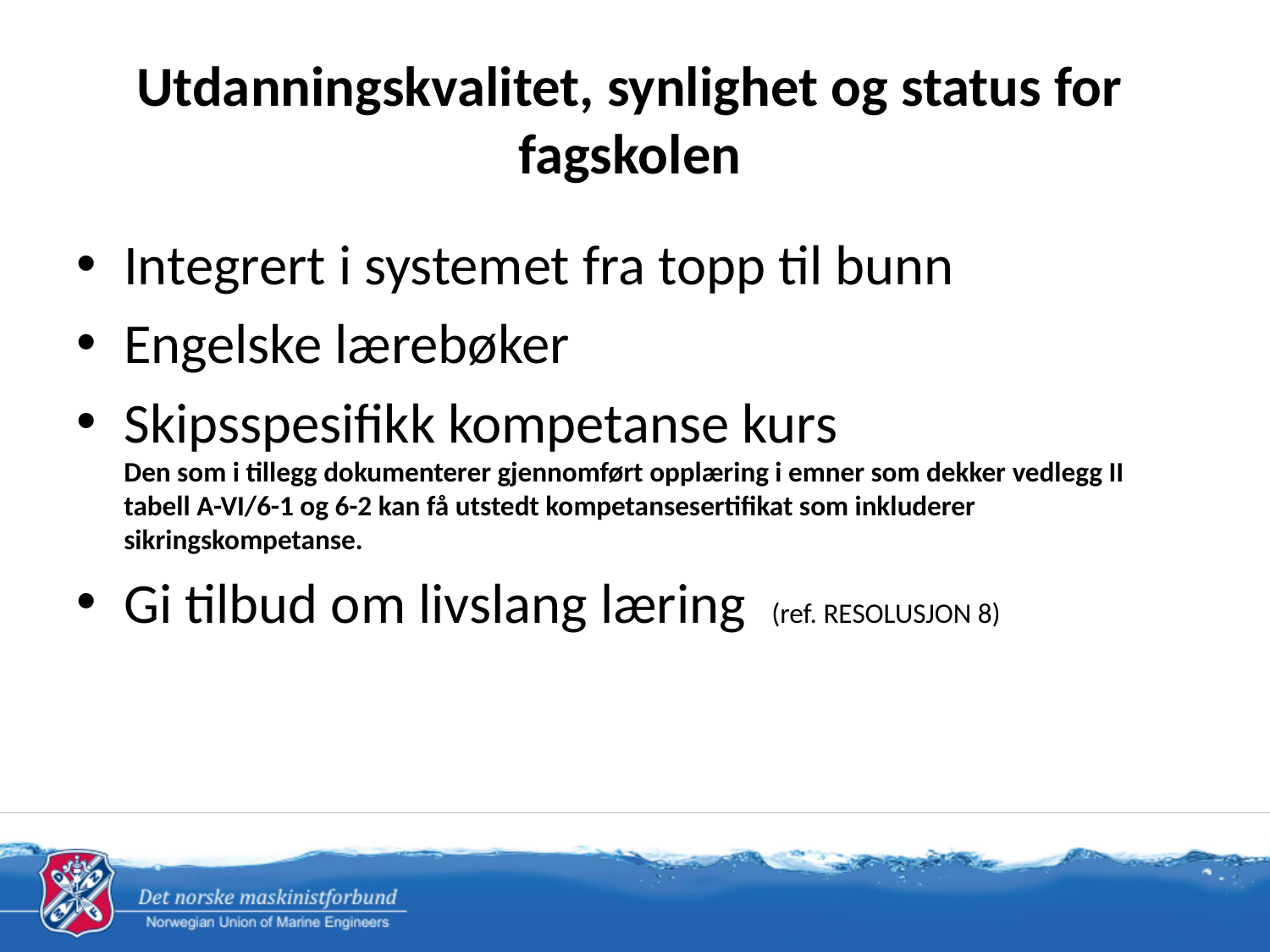

# Utdanningskvalitet, synlighet og status for fagskolen
Integrert i systemet fra topp til bunn
Engelske lærebøker
Skipsspesifikk kompetanse kurs
Den som i tillegg dokumenterer gjennomført opplæring i emner som dekker vedlegg II tabell A-VI/6-1 og 6-2 kan få utstedt kompetansesertifikat som inkluderer sikringskompetanse.
Gi tilbud om livslang læring  (ref. RESOLUSJON 8)